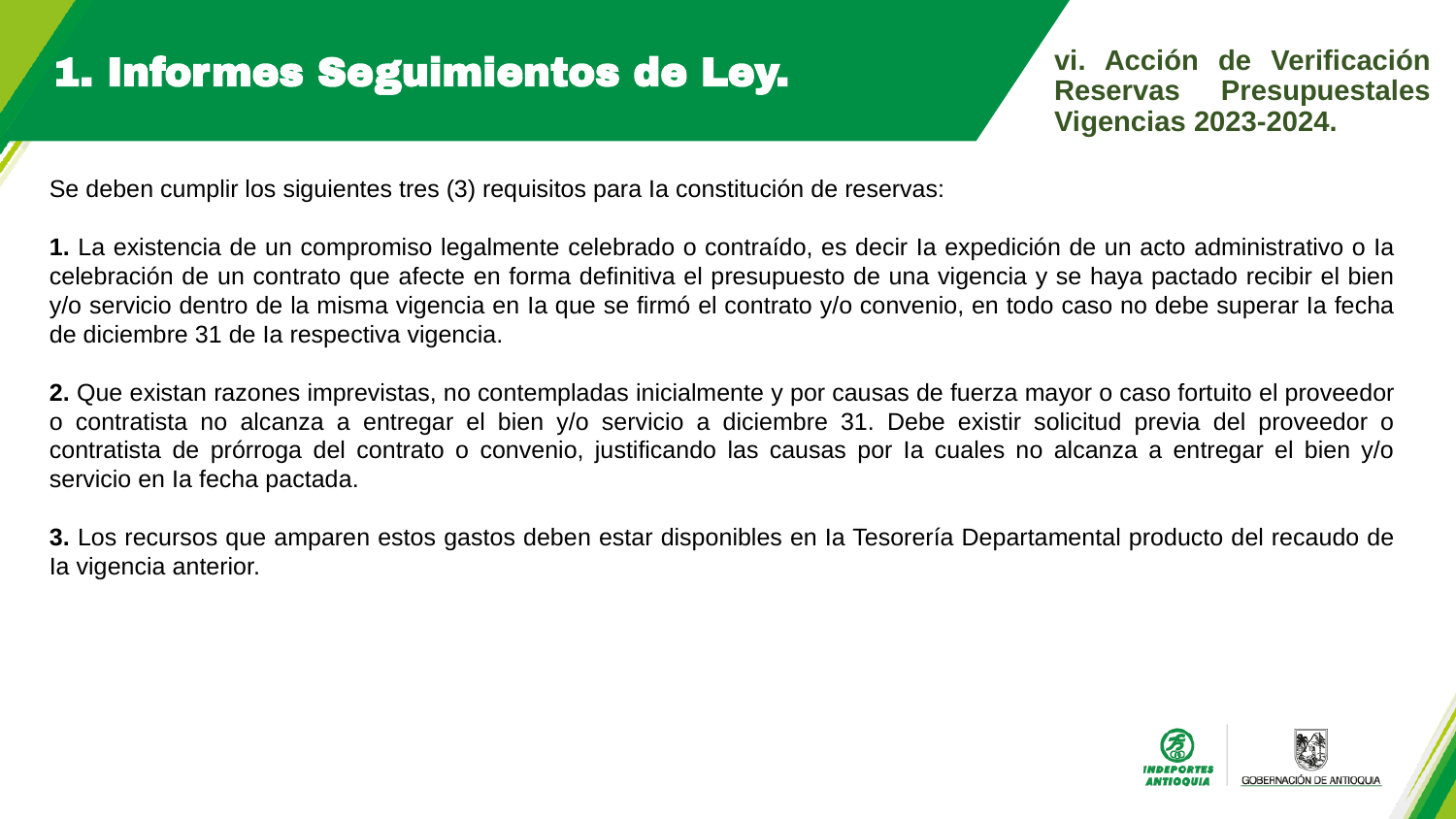

1. Informes Seguimientos de Ley.
vi. Acción de Verificación Reservas Presupuestales Vigencias 2023-2024.
Se deben cumplir los siguientes tres (3) requisitos para Ia constitución de reservas:

1. La existencia de un compromiso legalmente celebrado o contraído, es decir Ia expedición de un acto administrativo o Ia celebración de un contrato que afecte en forma definitiva el presupuesto de una vigencia y se haya pactado recibir el bien y/o servicio dentro de la misma vigencia en Ia que se firmó el contrato y/o convenio, en todo caso no debe superar Ia fecha de diciembre 31 de Ia respectiva vigencia.

2. Que existan razones imprevistas, no contempladas inicialmente y por causas de fuerza mayor o caso fortuito el proveedor o contratista no alcanza a entregar el bien y/o servicio a diciembre 31. Debe existir solicitud previa del proveedor o contratista de prórroga del contrato o convenio, justificando las causas por Ia cuales no alcanza a entregar el bien y/o servicio en Ia fecha pactada.

3. Los recursos que amparen estos gastos deben estar disponibles en Ia Tesorería Departamental producto del recaudo de Ia vigencia anterior.